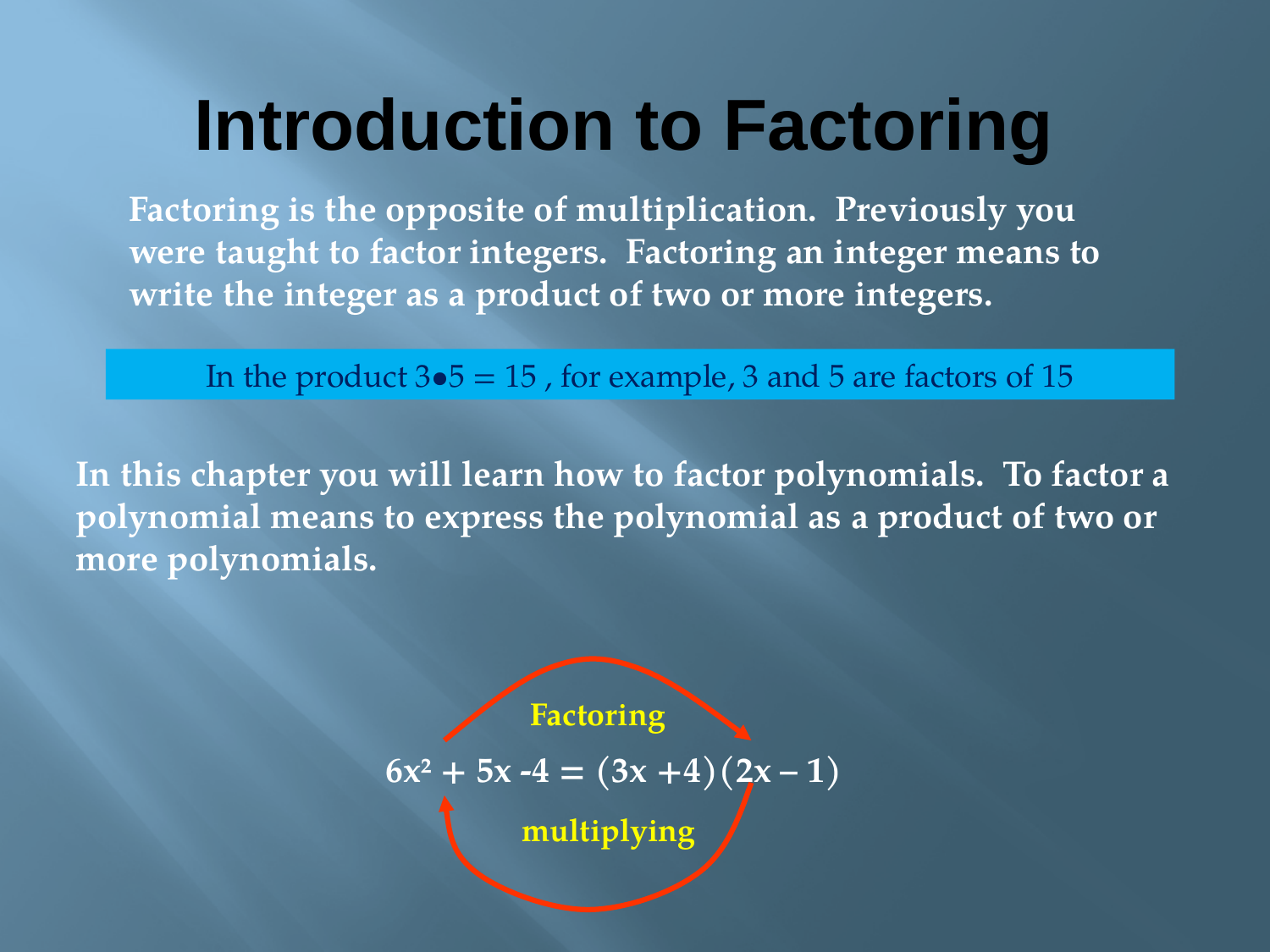

# Introduction to Factoring
Factoring is the opposite of multiplication.  Previously you were taught to factor integers.  Factoring an integer means to write the integer as a product of two or more integers.
In the product 3∙5 = 15 , for example, 3 and 5 are factors of 15
In this chapter you will learn how to factor polynomials.  To factor a polynomial means to express the polynomial as a product of two or more polynomials.

Factoring
6x² + 5x -4 = (3x +4)(2x – 1)

multiplying